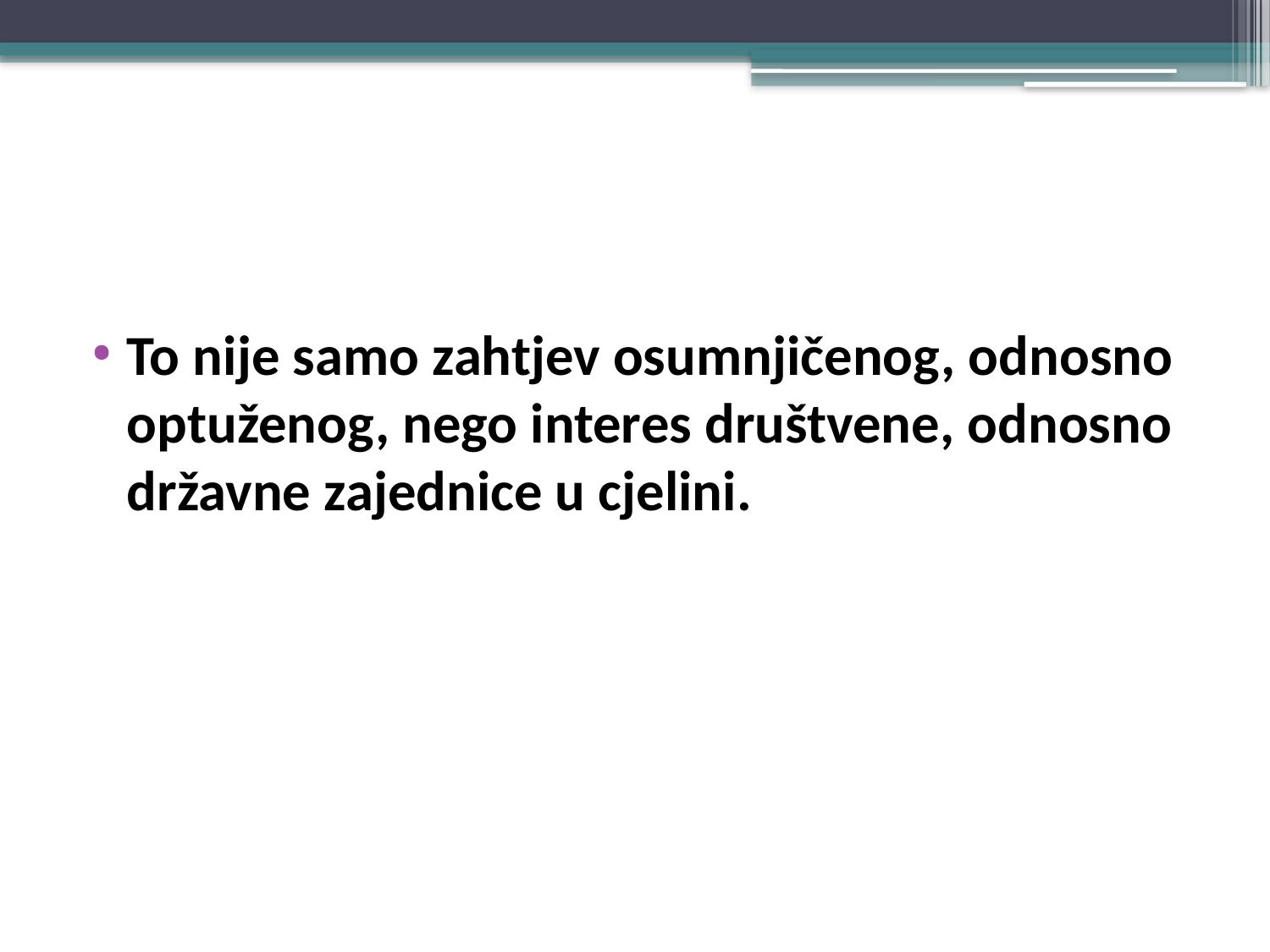

#
To nije samo zahtjev osumnjičenog, odnosno optuženog, nego interes društvene, odnosno  državne zajednice u cjelini.